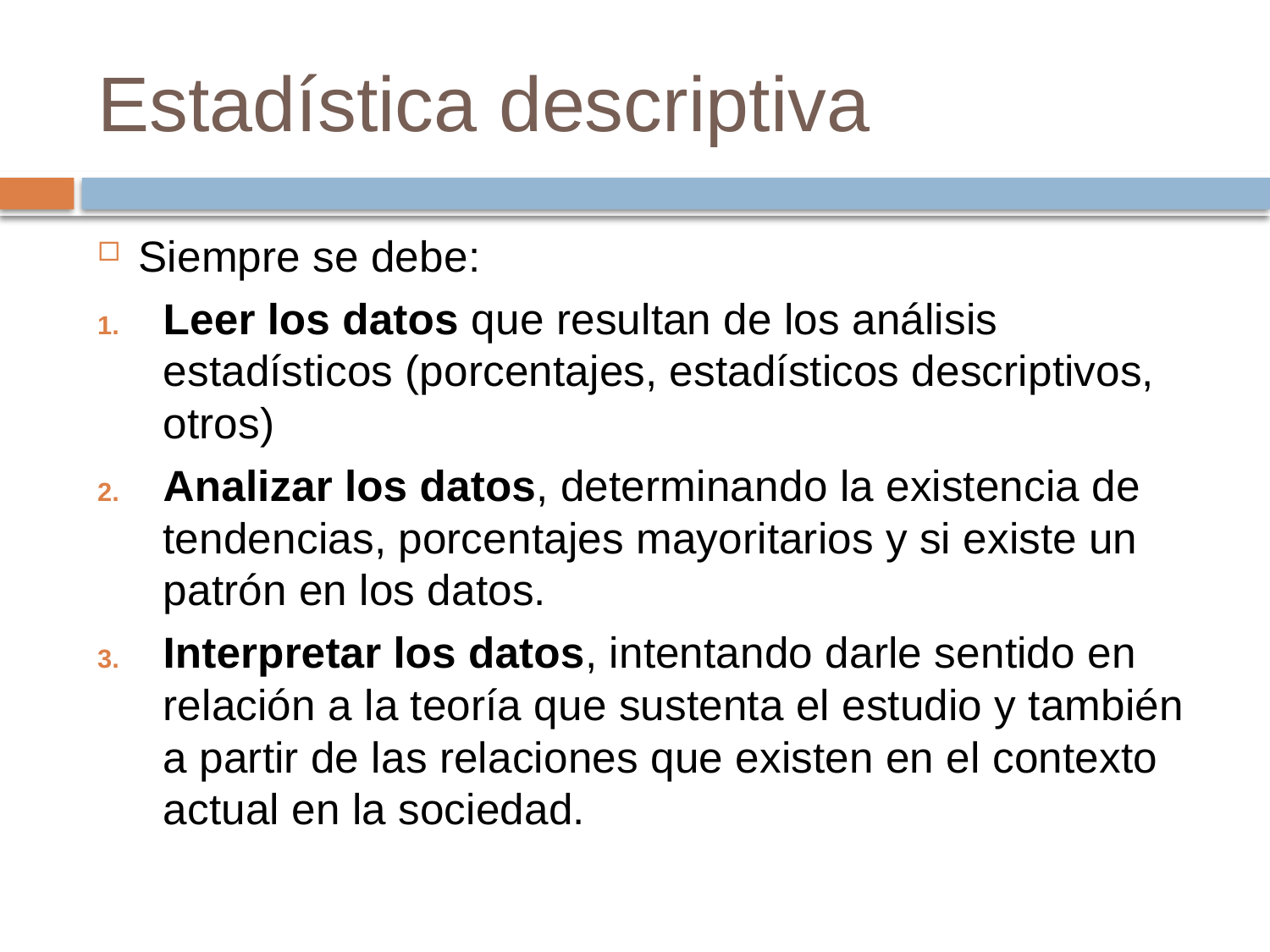

# Estadística descriptiva
Siempre se debe:
Leer los datos que resultan de los análisis estadísticos (porcentajes, estadísticos descriptivos, otros)
Analizar los datos, determinando la existencia de tendencias, porcentajes mayoritarios y si existe un patrón en los datos.
Interpretar los datos, intentando darle sentido en relación a la teoría que sustenta el estudio y también a partir de las relaciones que existen en el contexto actual en la sociedad.